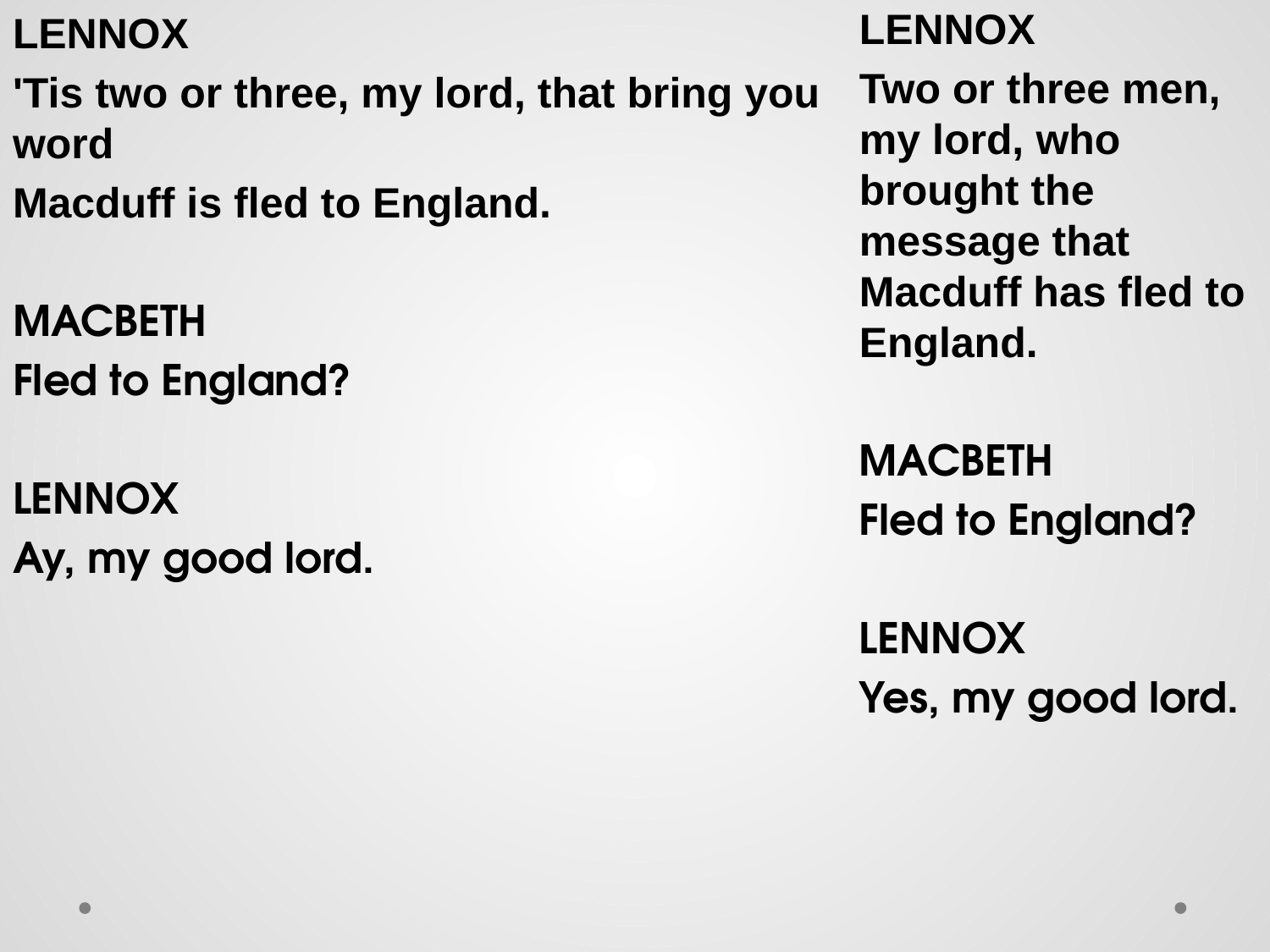

LENNOX
'Tis two or three, my lord, that bring you word
Macduff is fled to England.

MACBETH
Fled to England?

LENNOX
Ay, my good lord.

LENNOX
Two or three men, my lord, who brought the message that Macduff has fled to England.

MACBETH
Fled to England?

LENNOX
Yes, my good lord.